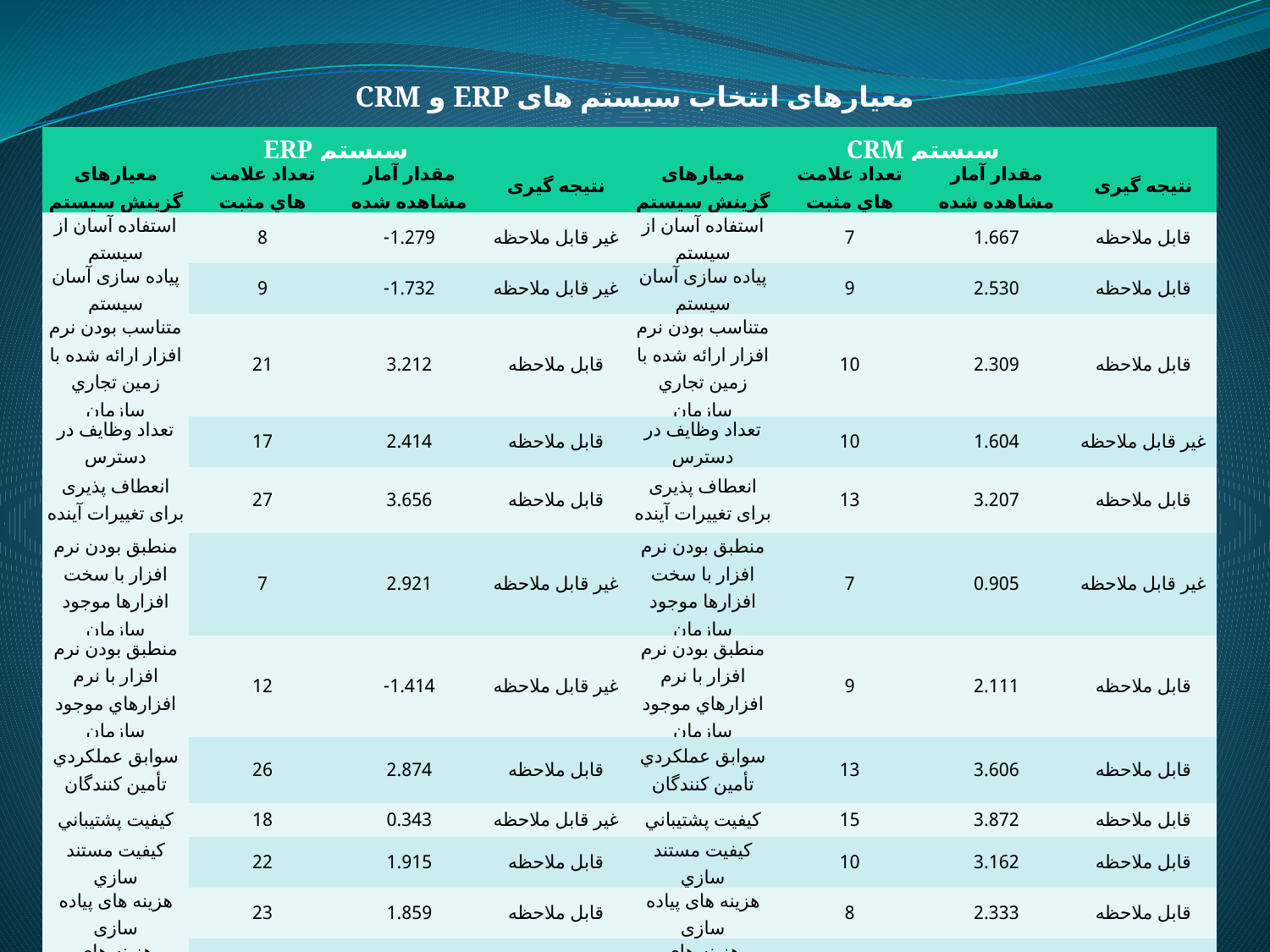

معیارهای انتخاب سیستم های ERP و CRM
| سیستم ERP |  |  |  | سیستم CRM |  |  |  |
| --- | --- | --- | --- | --- | --- | --- | --- |
| معیارهای گزینش سیستم | تعداد علامت هاي مثبت | مقدار آمار مشاهده شده | نتیجه گیری | معیارهای گزینش سیستم | تعداد علامت هاي مثبت | مقدار آمار مشاهده شده | نتیجه گیری |
| استفاده آسان از سیستم | 8 | 1.279- | غیر قابل ملاحظه | استفاده آسان از سیستم | 7 | 1.667 | قابل ملاحظه |
| پیاده سازی آسان سیستم | 9 | 1.732- | غیر قابل ملاحظه | پیاده سازی آسان سیستم | 9 | 2.530 | قابل ملاحظه |
| متناسب بودن نرم افزار ارائه شده با زمين تجاري سازمان | 21 | 3.212 | قابل ملاحظه | متناسب بودن نرم افزار ارائه شده با زمين تجاري سازمان | 10 | 2.309 | قابل ملاحظه |
| تعداد وظایف در دسترس | 17 | 2.414 | قابل ملاحظه | تعداد وظایف در دسترس | 10 | 1.604 | غیر قابل ملاحظه |
| انعطاف پذیری برای تغییرات آینده | 27 | 3.656 | قابل ملاحظه | انعطاف پذیری برای تغییرات آینده | 13 | 3.207 | قابل ملاحظه |
| منطبق بودن نرم افزار با سخت افزارها موجود سازمان | 7 | 2.921 | غیر قابل ملاحظه | منطبق بودن نرم افزار با سخت افزارها موجود سازمان | 7 | 0.905 | غیر قابل ملاحظه |
| منطبق بودن نرم افزار با نرم افزارهاي موجود سازمان | 12 | 1.414- | غیر قابل ملاحظه | منطبق بودن نرم افزار با نرم افزارهاي موجود سازمان | 9 | 2.111 | قابل ملاحظه |
| سوابق عملكردي تأمين كنندگان | 26 | 2.874 | قابل ملاحظه | سوابق عملكردي تأمين كنندگان | 13 | 3.606 | قابل ملاحظه |
| كيفيت پشتيباني | 18 | 0.343 | غیر قابل ملاحظه | كيفيت پشتيباني | 15 | 3.872 | قابل ملاحظه |
| كيفيت مستند سازي | 22 | 1.915 | قابل ملاحظه | كيفيت مستند سازي | 10 | 3.162 | قابل ملاحظه |
| هزینه های پیاده سازی | 23 | 1.859 | قابل ملاحظه | هزینه های پیاده سازی | 8 | 2.333 | قابل ملاحظه |
| هزينه هاي نگهداري و پشتيباني | 21 | 1.976 | قابل ملاحظه | هزينه هاي نگهداري و پشتيباني | 11 | 3.317 | قابل ملاحظه |